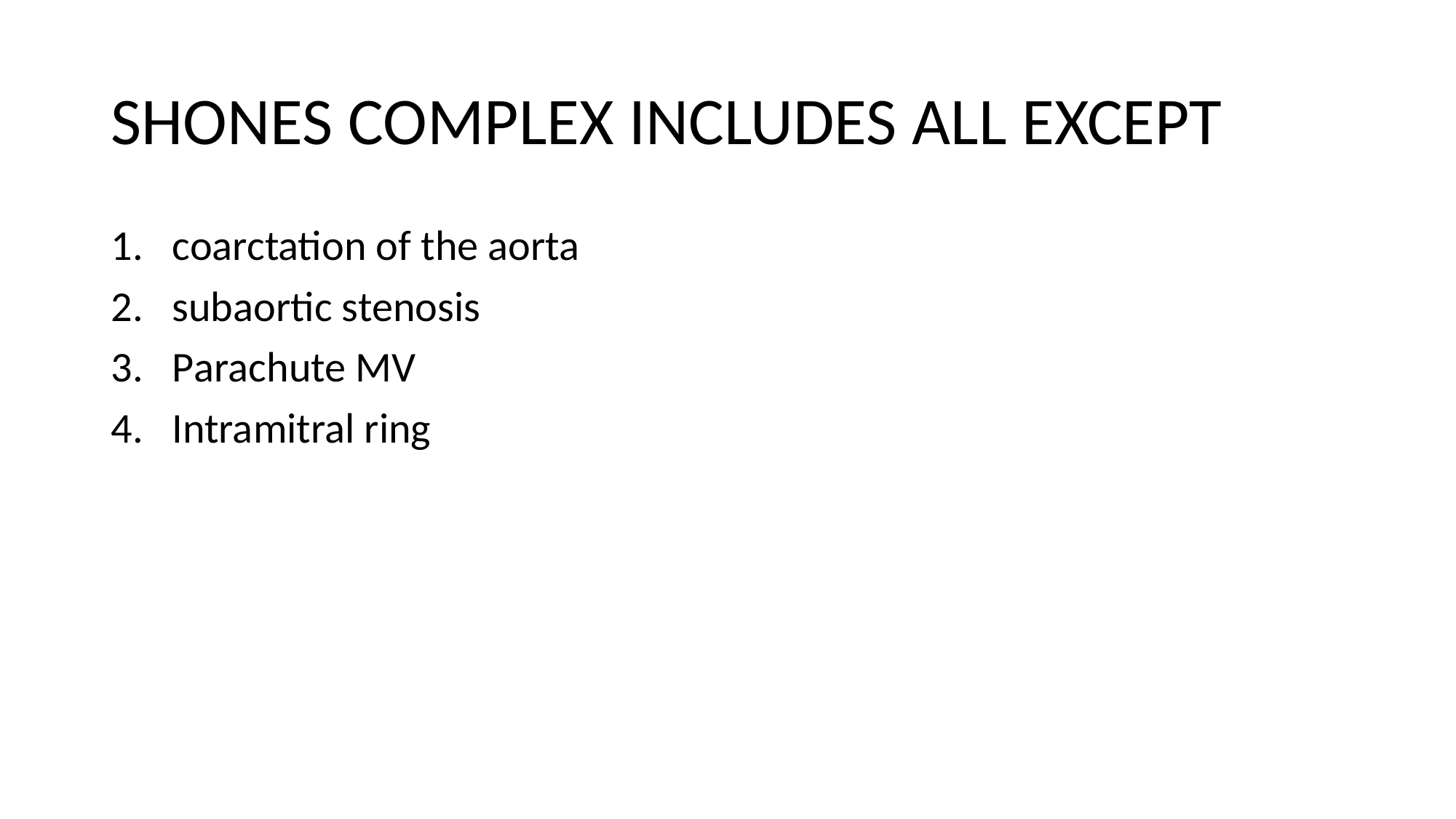

# SHONES COMPLEX INCLUDES ALL EXCEPT
coarctation of the aorta
subaortic stenosis
Parachute MV
Intramitral ring